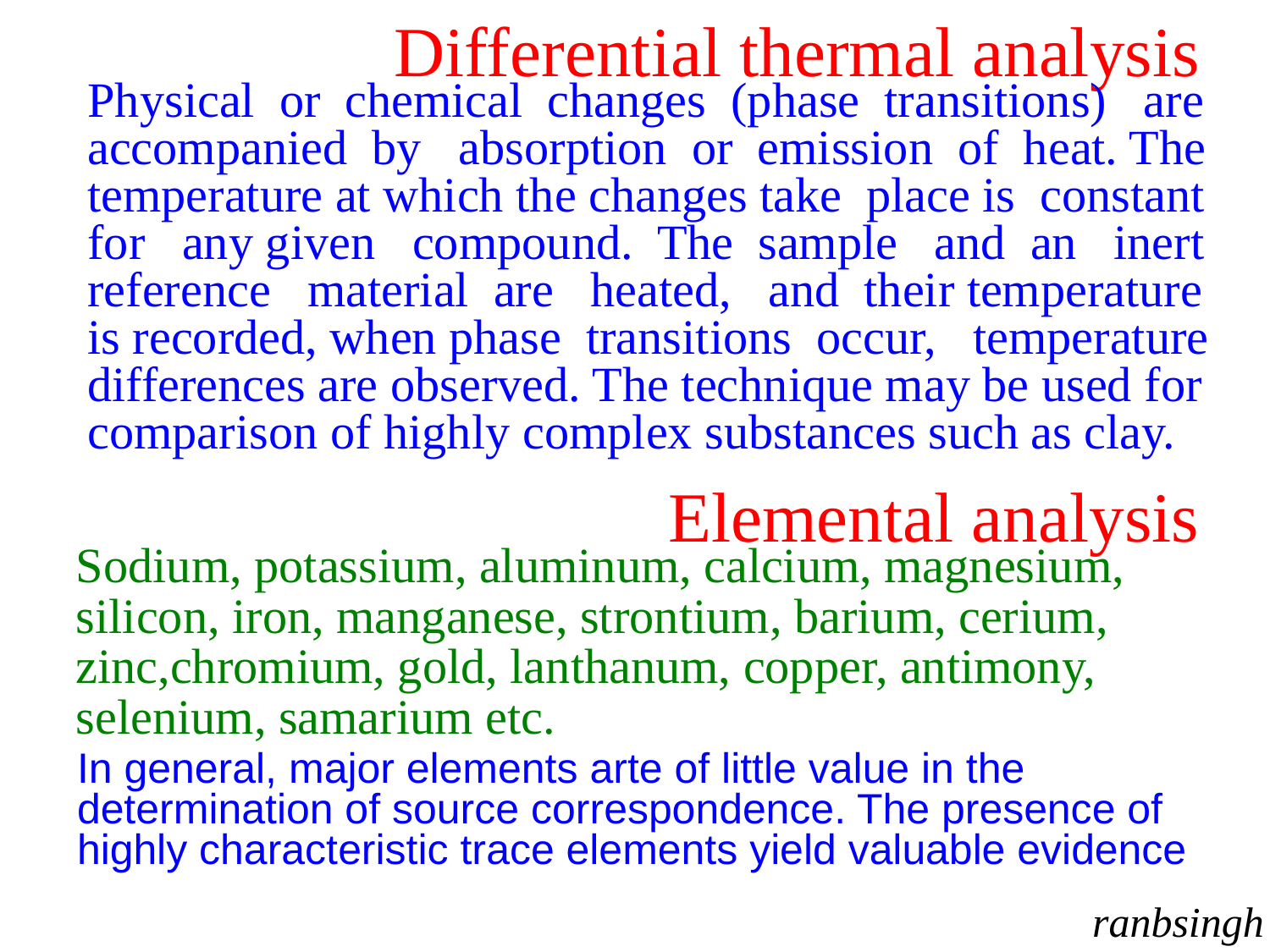

Differential thermal analysis
Physical  or  chemical  changes  (phase  transitions)   are
accompanied  by   absorption  or  emission  of  heat. The
temperature at which the changes take  place is  constant
for   any given   compound.  The  sample   and  an   inert
reference   material  are   heated,   and  their temperature
is recorded, when phase  transitions  occur,   temperature
differences are observed. The technique may be used for
comparison of highly complex substances such as clay.
Elemental analysis
Sodium, potassium, aluminum, calcium, magnesium,
silicon, iron, manganese, strontium, barium, cerium,
zinc,chromium, gold, lanthanum, copper, antimony,
selenium, samarium etc.

In general, major elements arte of little value in the
determination of source correspondence. The presence of
highly characteristic trace elements yield valuable evidence
ranbsingh